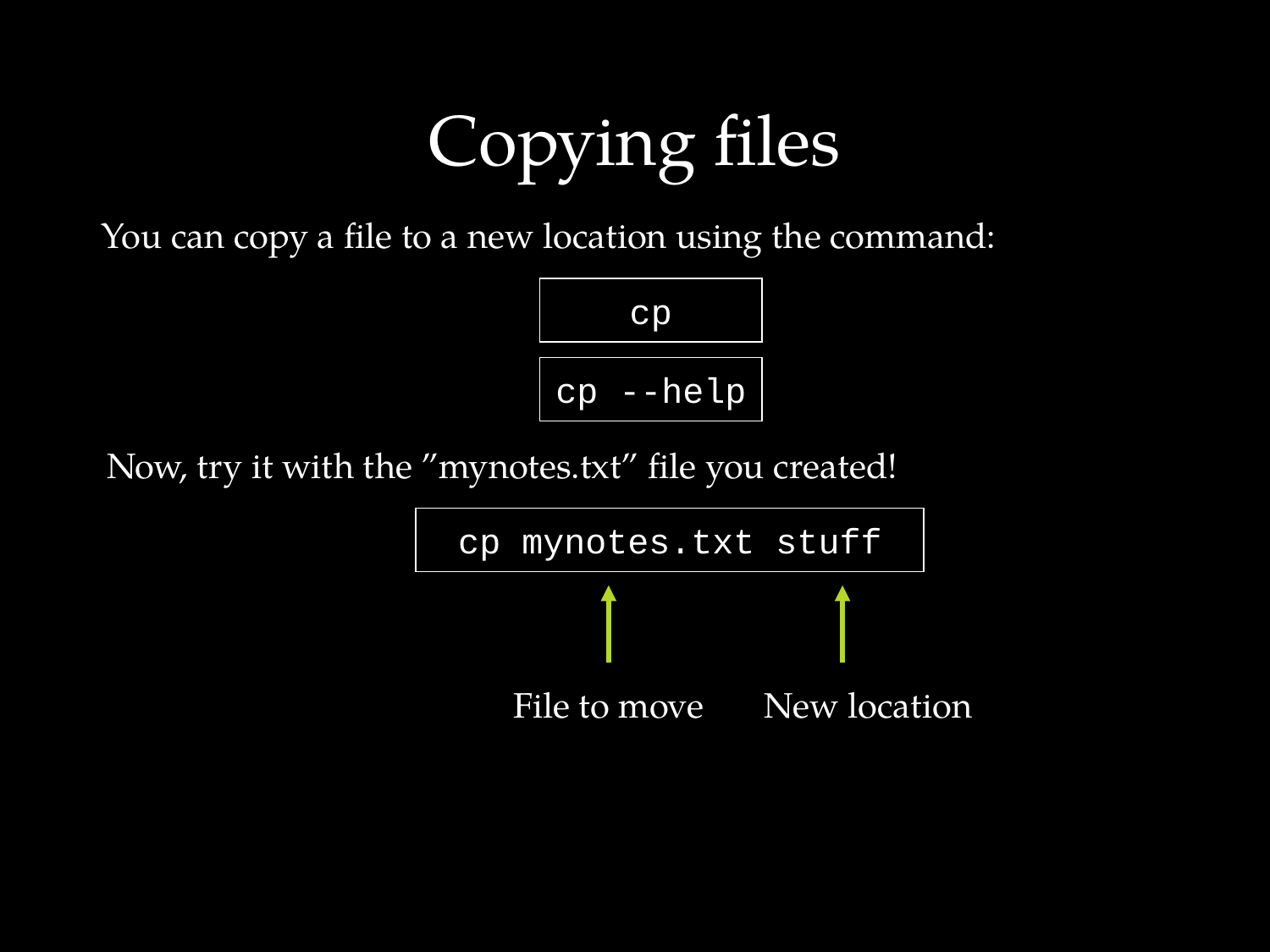

# Copying files
You can copy a file to a new location using the command:
cp
cp --help
Now, try it with the ”mynotes.txt” file you created!
cp mynotes.txt stuff
File to move
New location